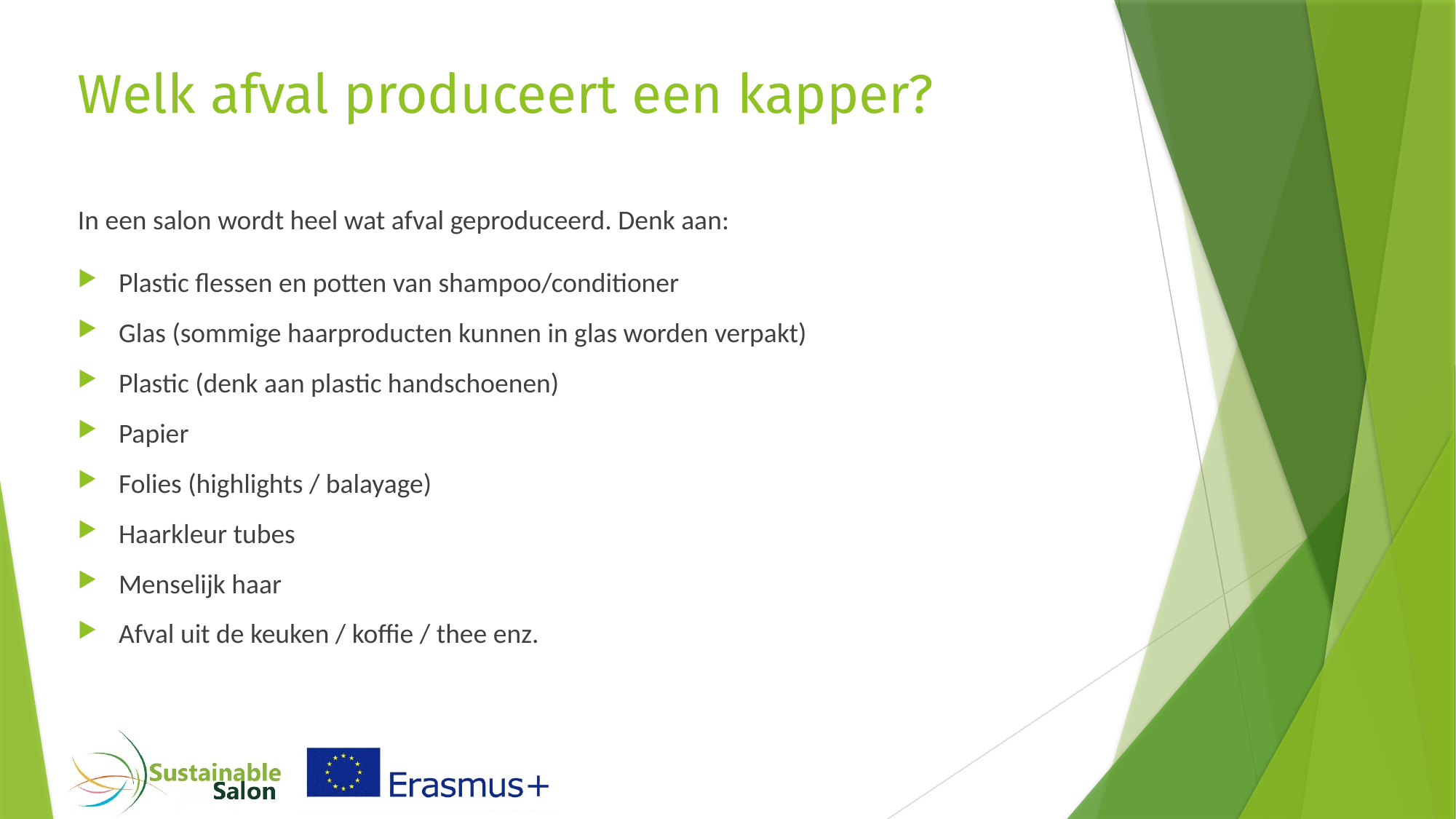

# Welk afval produceert een kapper?

In een salon wordt heel wat afval geproduceerd. Denk aan:
Plastic flessen en potten van shampoo/conditioner
Glas (sommige haarproducten kunnen in glas worden verpakt)
Plastic (denk aan plastic handschoenen)
Papier
Folies (highlights / balayage)
Haarkleur tubes
Menselijk haar
Afval uit de keuken / koffie / thee enz.